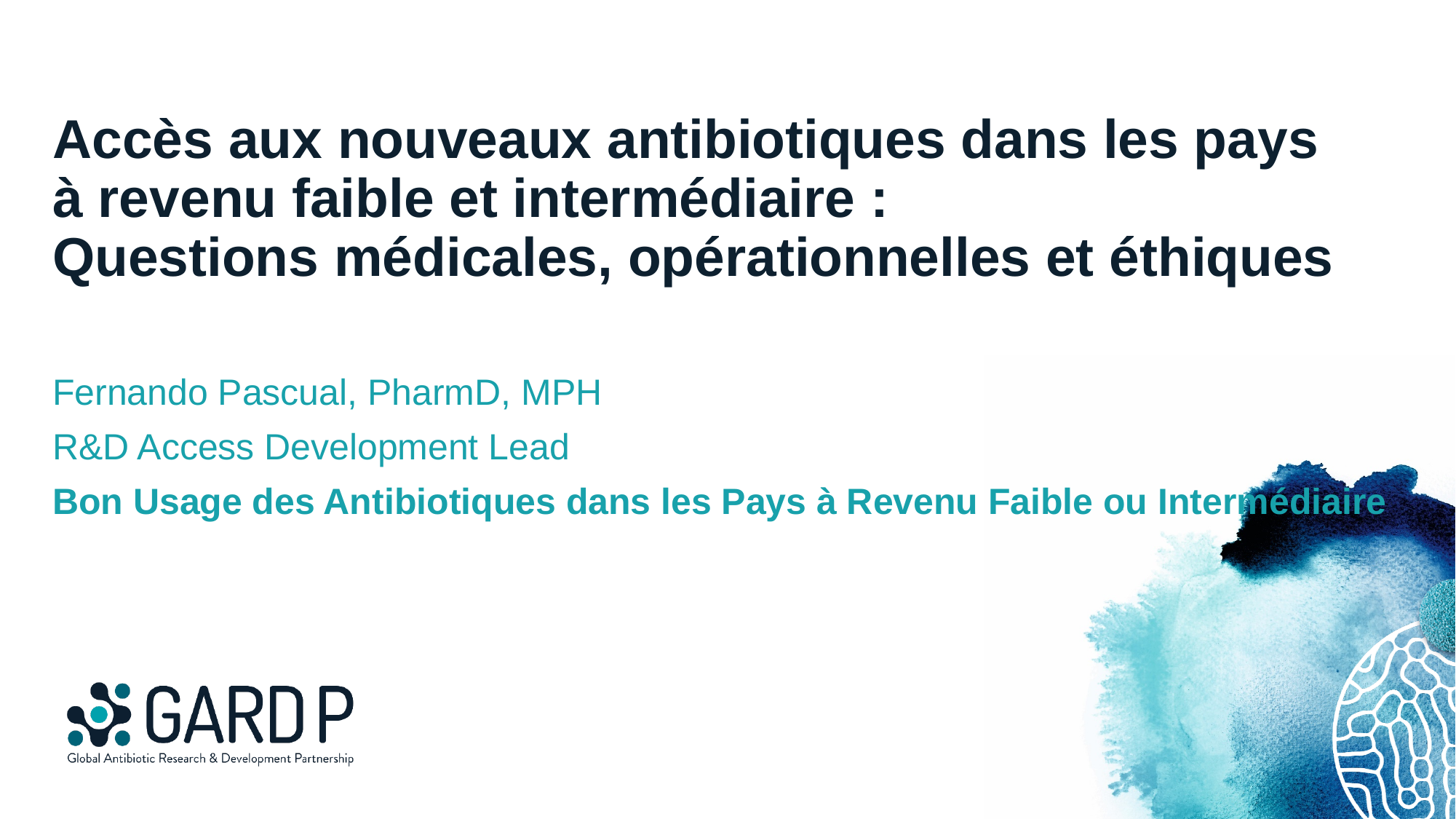

# Accès aux nouveaux antibiotiques dans les pays à revenu faible et intermédiaire : Questions médicales, opérationnelles et éthiques
Fernando Pascual, PharmD, MPH
R&D Access Development Lead
Bon Usage des Antibiotiques dans les Pays à Revenu Faible ou Intermédiaire